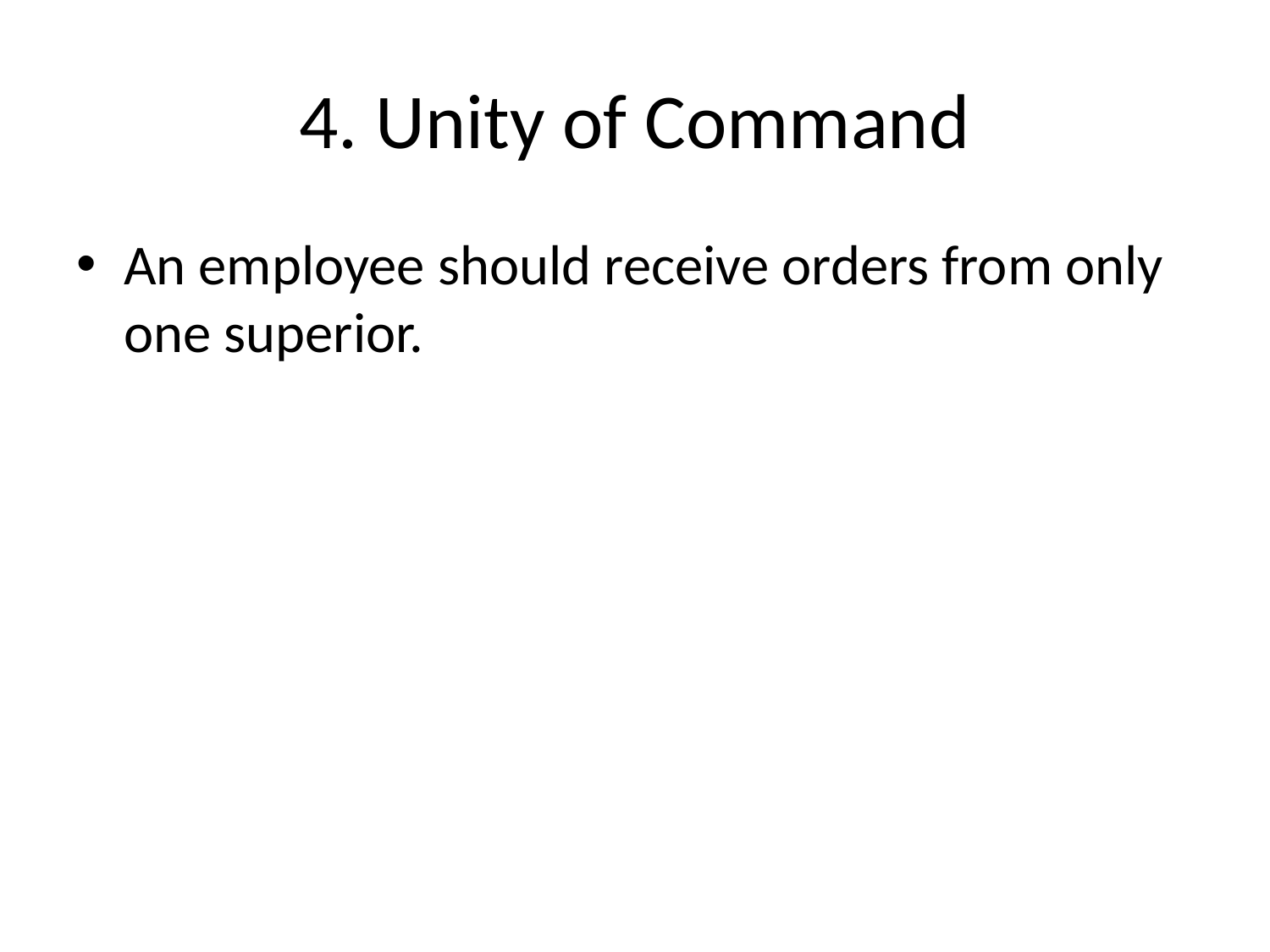

# 4. Unity of Command
An employee should receive orders from only one superior.